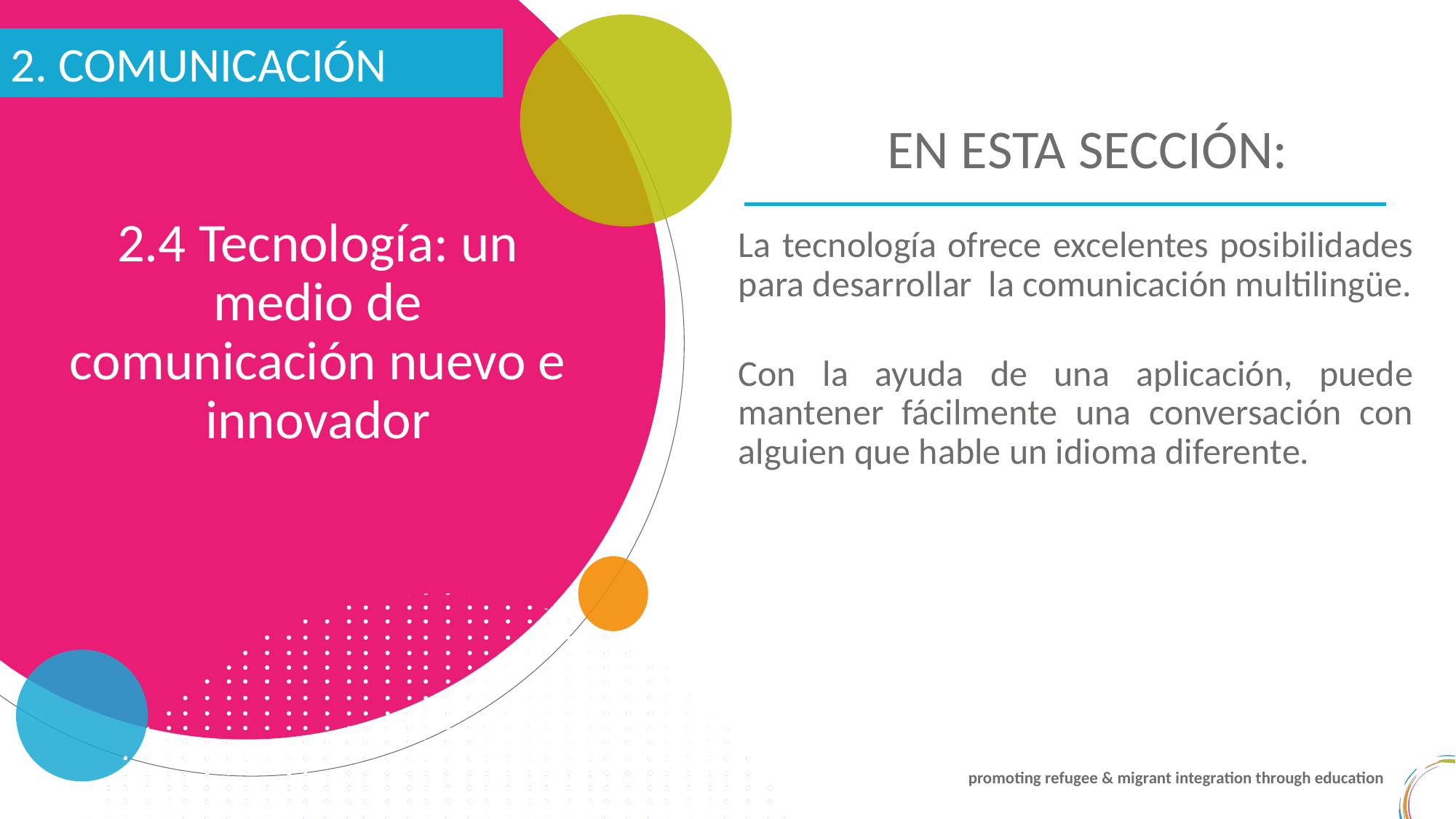

2. COMUNICACIÓN
EN ESTA SECCIÓN:

2.4 Tecnología: un medio de comunicación nuevo e innovador
La tecnología ofrece excelentes posibilidades para desarrollar  la comunicación multilingüe.

Con la ayuda de una aplicación, puede mantener fácilmente una conversación con alguien que hable un idioma diferente.